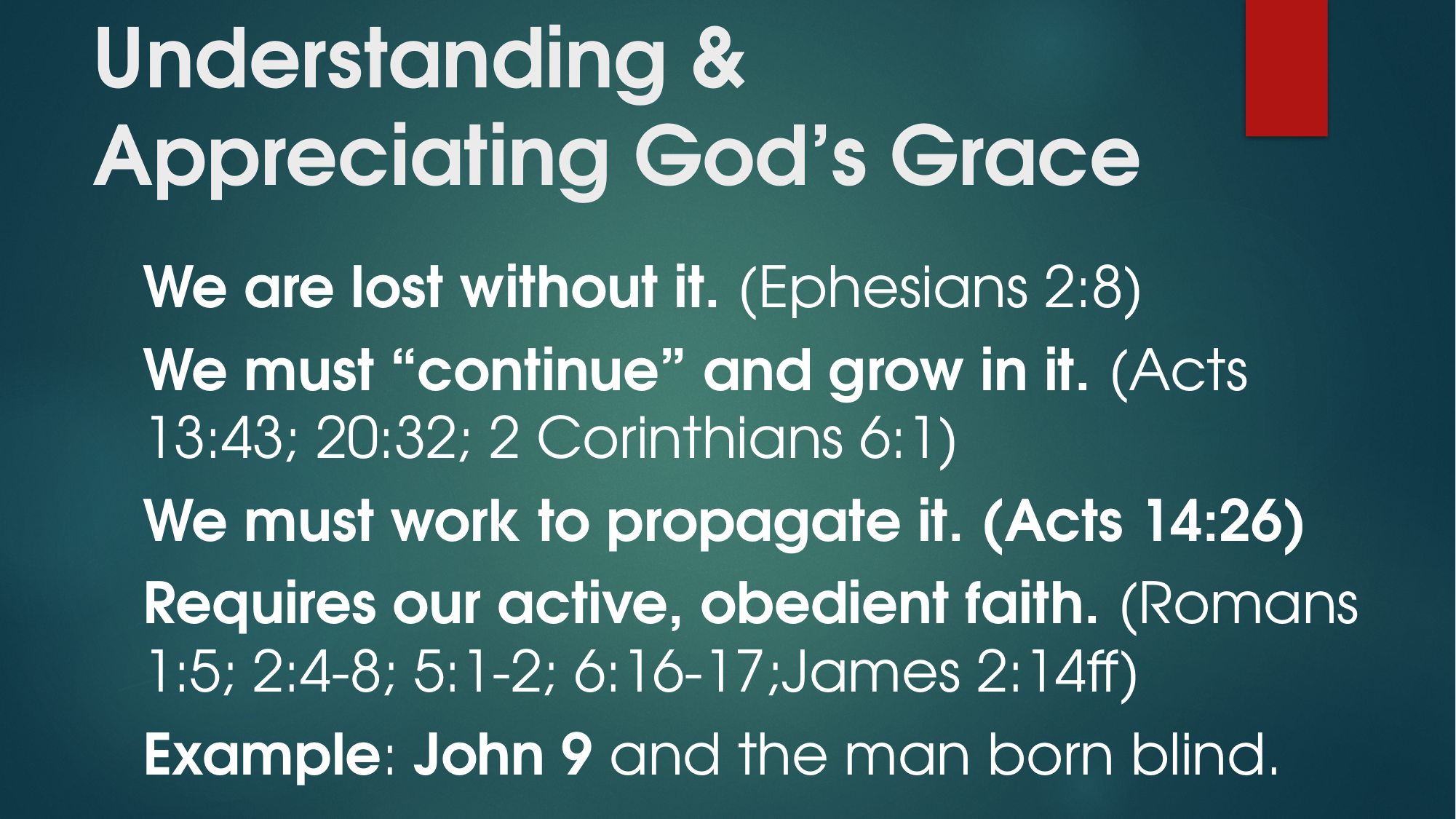

# Understanding & Appreciating God’s Grace
We are lost without it. (Ephesians 2:8)
We must “continue” and grow in it. (Acts 13:43; 20:32; 2 Corinthians 6:1)
We must work to propagate it. (Acts 14:26)
Requires our active, obedient faith. (Romans 1:5; 2:4-8; 5:1-2; 6:16-17;James 2:14ff)
Example: John 9 and the man born blind.